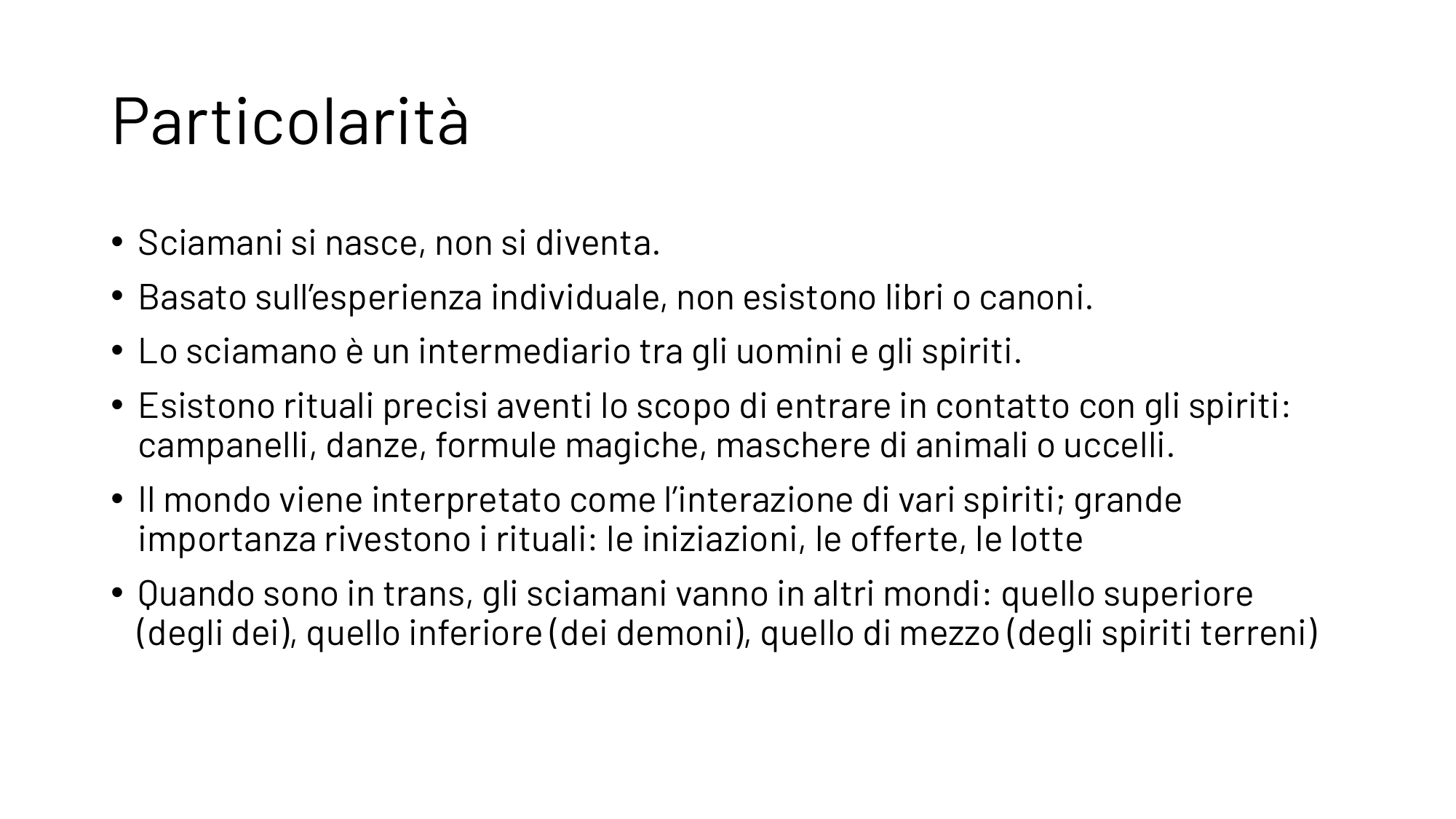

# Particolarità
Sciamani si nasce, non si diventa.
Basato sull’esperienza individuale, non esistono libri o canoni.
Lo sciamano è un intermediario tra gli uomini e gli spiriti.
Esistono rituali precisi aventi lo scopo di entrare in contatto con gli spiriti: campanelli, danze, formule magiche, maschere di animali o uccelli.
Il mondo viene interpretato come l’interazione di vari spiriti; grande importanza rivestono i rituali: le iniziazioni, le offerte, le lotte
Quando sono in trans, gli sciamani vanno in altri mondi: quello superiore (degli dei), quello inferiore (dei demoni), quello di mezzo (degli spiriti terreni)